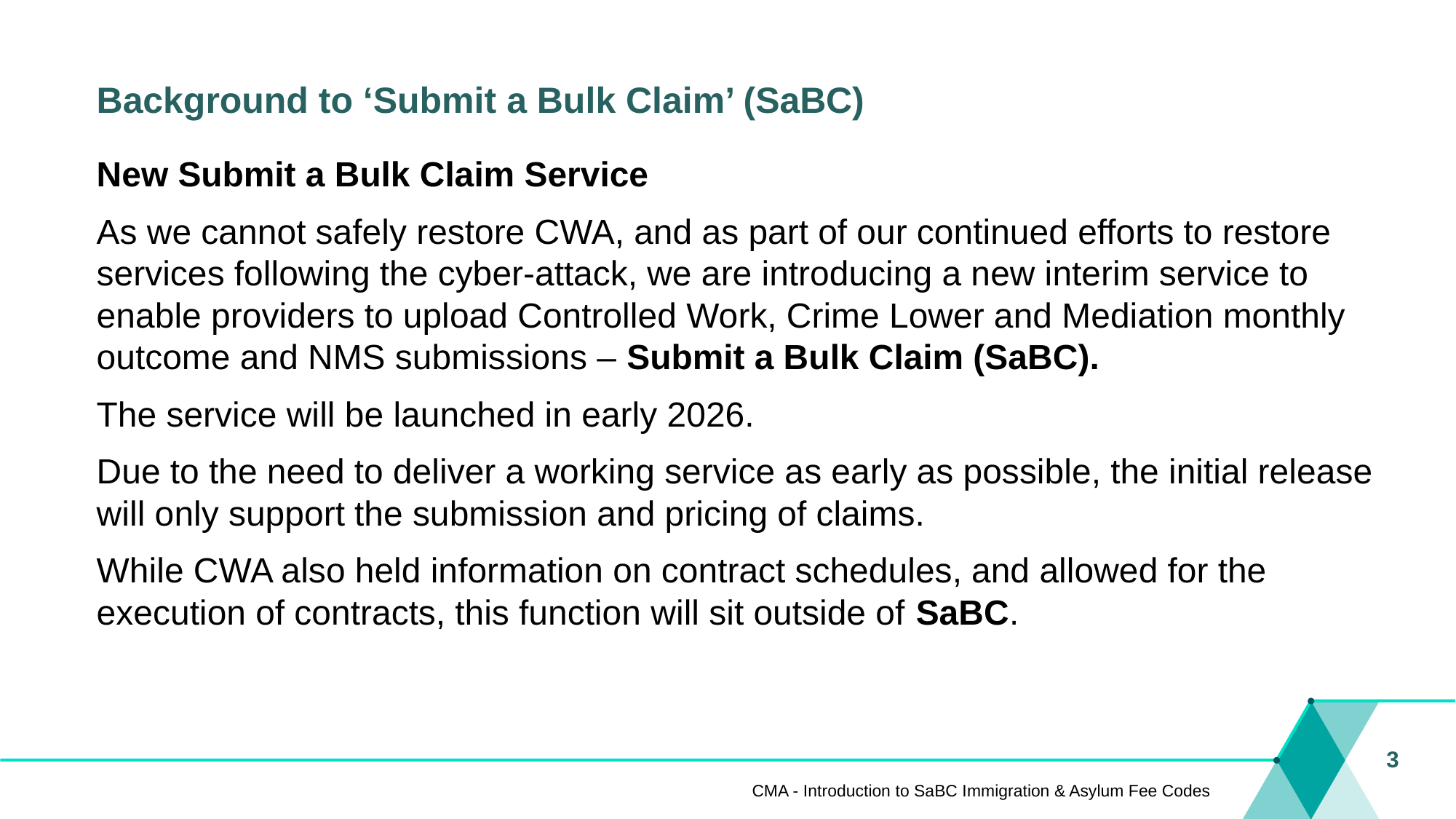

# Background to ‘Submit a Bulk Claim’ (SaBC)
New Submit a Bulk Claim Service
As we cannot safely restore CWA, and as part of our continued efforts to restore services following the cyber-attack, we are introducing a new interim service to enable providers to upload Controlled Work, Crime Lower and Mediation monthly outcome and NMS submissions – Submit a Bulk Claim (SaBC).
The service will be launched in early 2026.
Due to the need to deliver a working service as early as possible, the initial release will only support the submission and pricing of claims.
While CWA also held information on contract schedules, and allowed for the execution of contracts, this function will sit outside of SaBC.

3
CMA - Introduction to SaBC Immigration & Asylum Fee Codes